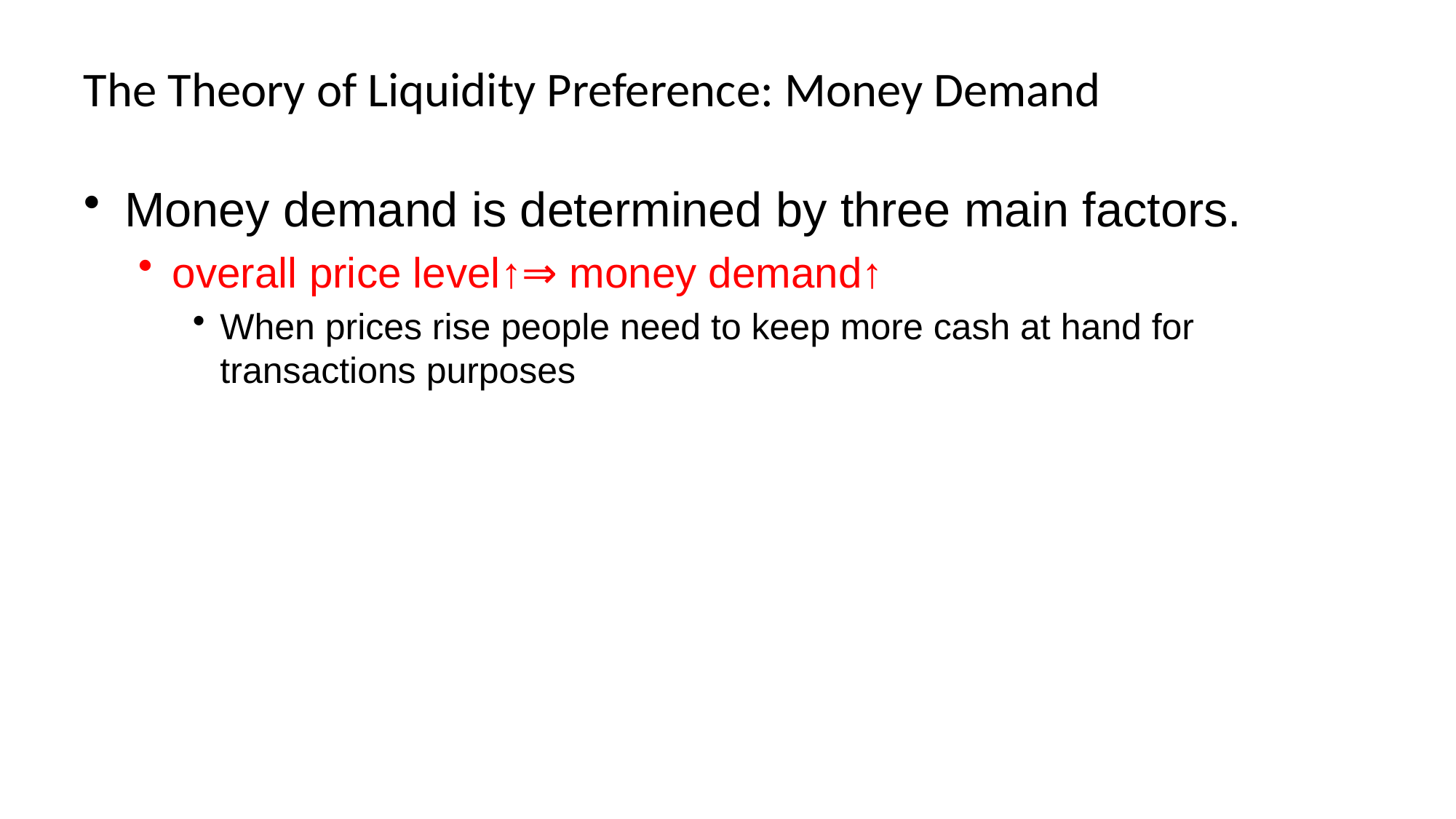

# The Theory of Liquidity Preference: Money Demand
Money demand is determined by three main factors.
overall price level↑⇒ money demand↑
When prices rise people need to keep more cash at hand for transactions purposes